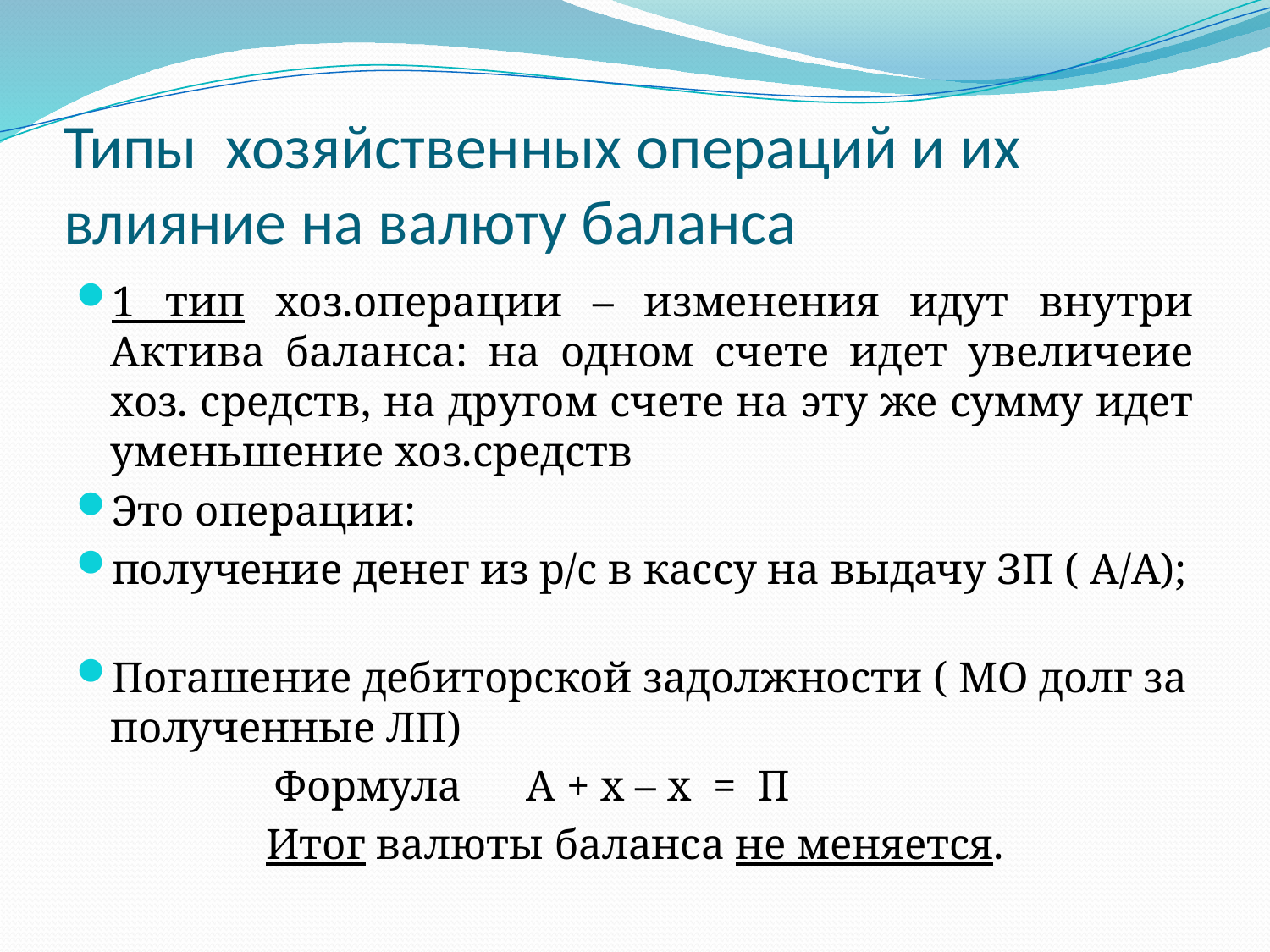

# Типы  хозяйственных операций и их влияние на валюту баланса
1 тип хоз.операции – изменения идут внутри Актива баланса: на одном счете идет увеличеие хоз. средств, на другом счете на эту же сумму идет уменьшение хоз.средств
Это операции:
получение денег из р/с в кассу на выдачу ЗП ( А/А);
Погашение дебиторской задолжности ( МО долг за полученные ЛП)
 Формула      А + х – х  =  П
Итог валюты баланса не меняется.